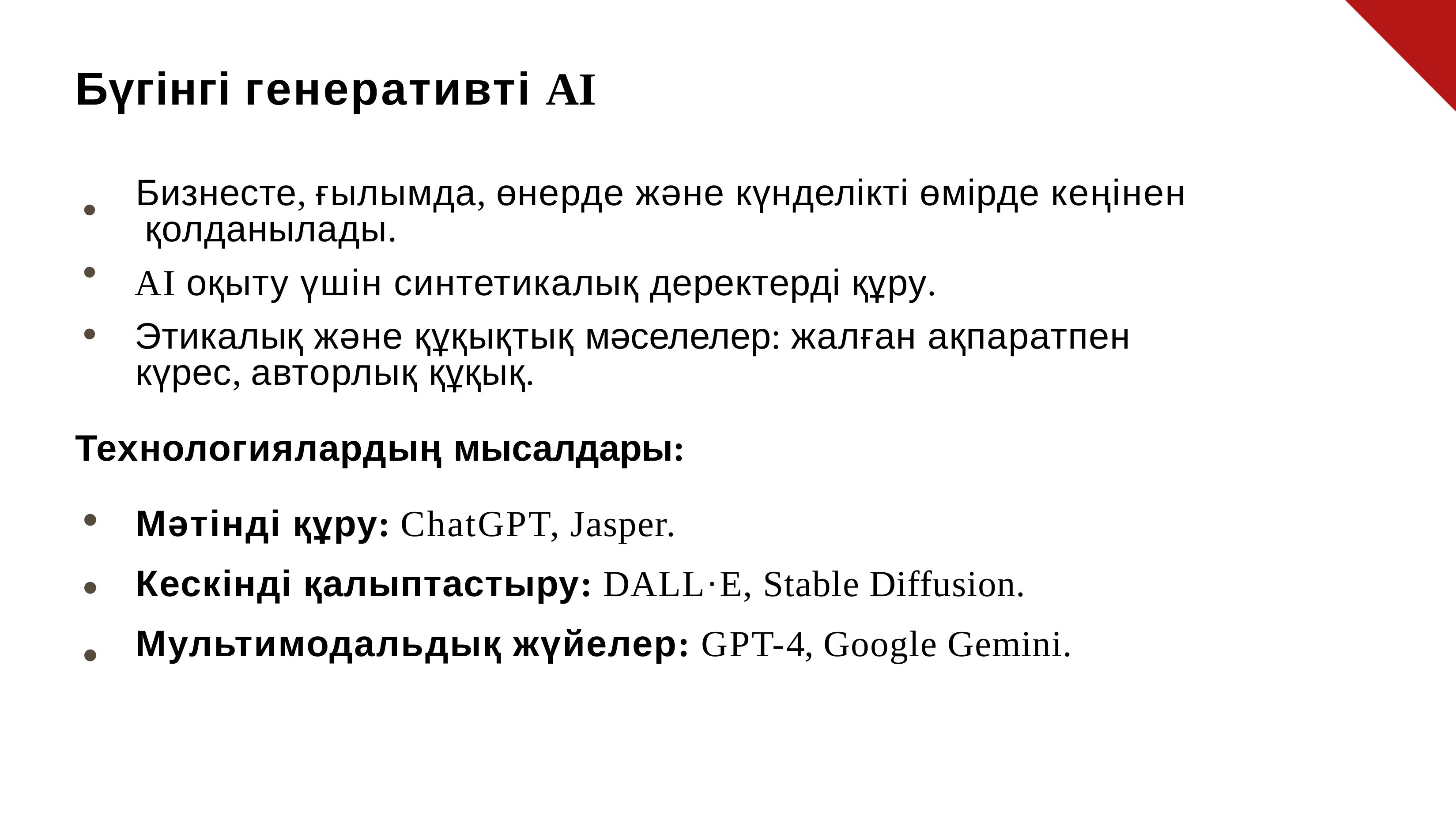

# Бүгінгі генеративті AI
•
•
•
Бизнесте, ғылымда, өнерде және күнделікті өмірде кеңінен қолданылады.
AI оқыту үшін синтетикалық деректерді құру.
Этикалық және құқықтық мәселелер: жалған ақпаратпен күрес, авторлық құқық.
Технологиялардың мысалдары:
•
•
•
Мәтінді құру: ChatGPT, Jasper.
Кескінді қалыптастыру: DALL·E, Stable Diffusion.
Мультимодальдық жүйелер: GPT-4, Google Gemini.